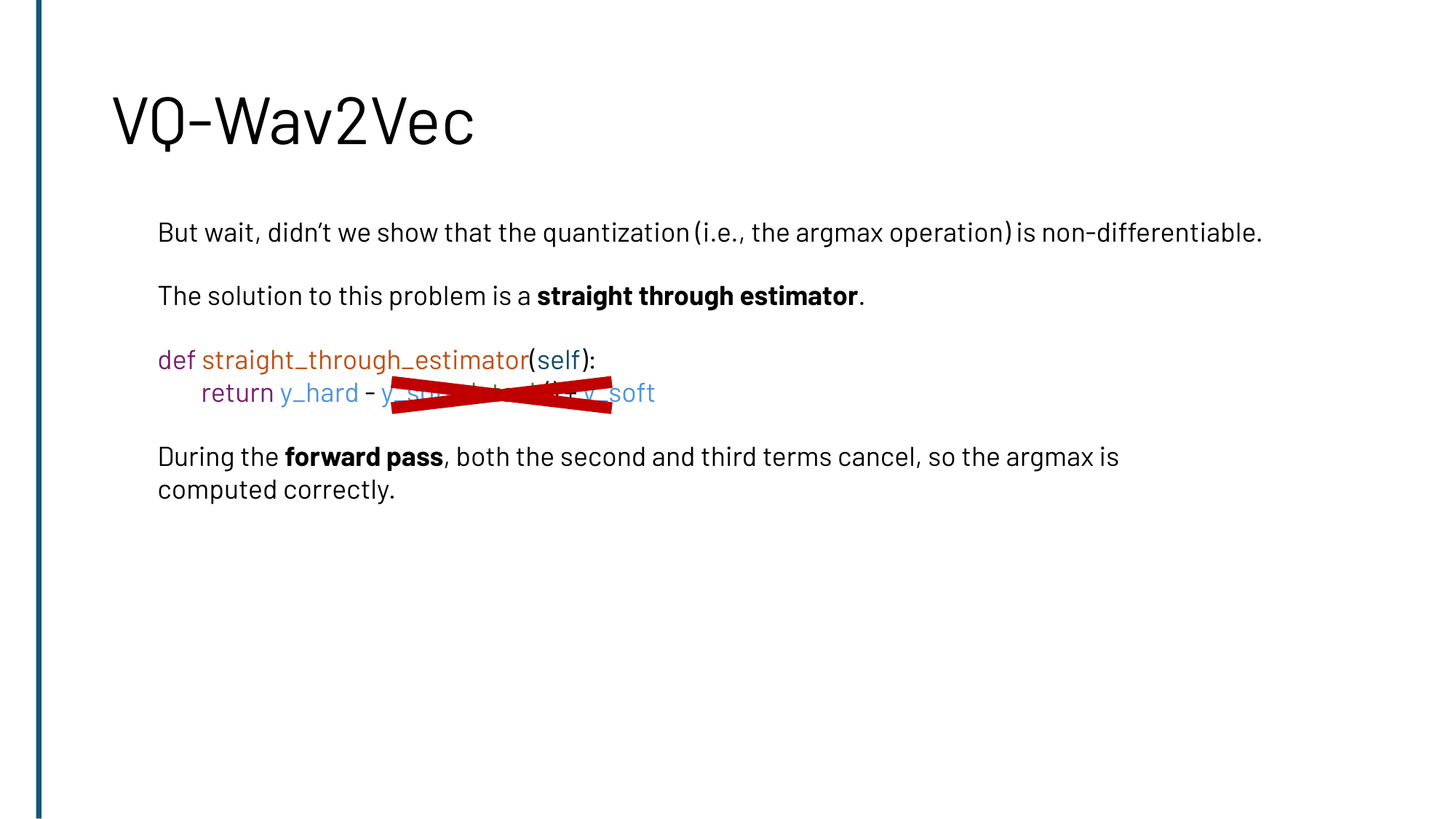

# VQ-Wav2Vec
But wait, didn’t we show that the quantization (i.e., the argmax operation) is non-differentiable.
The solution to this problem is a straight through estimator.
def straight_through_estimator(self):
        return y_hard - y_soft.detach() + y_soft

During the forward pass, both the second and third terms cancel, so the argmax is computed correctly.